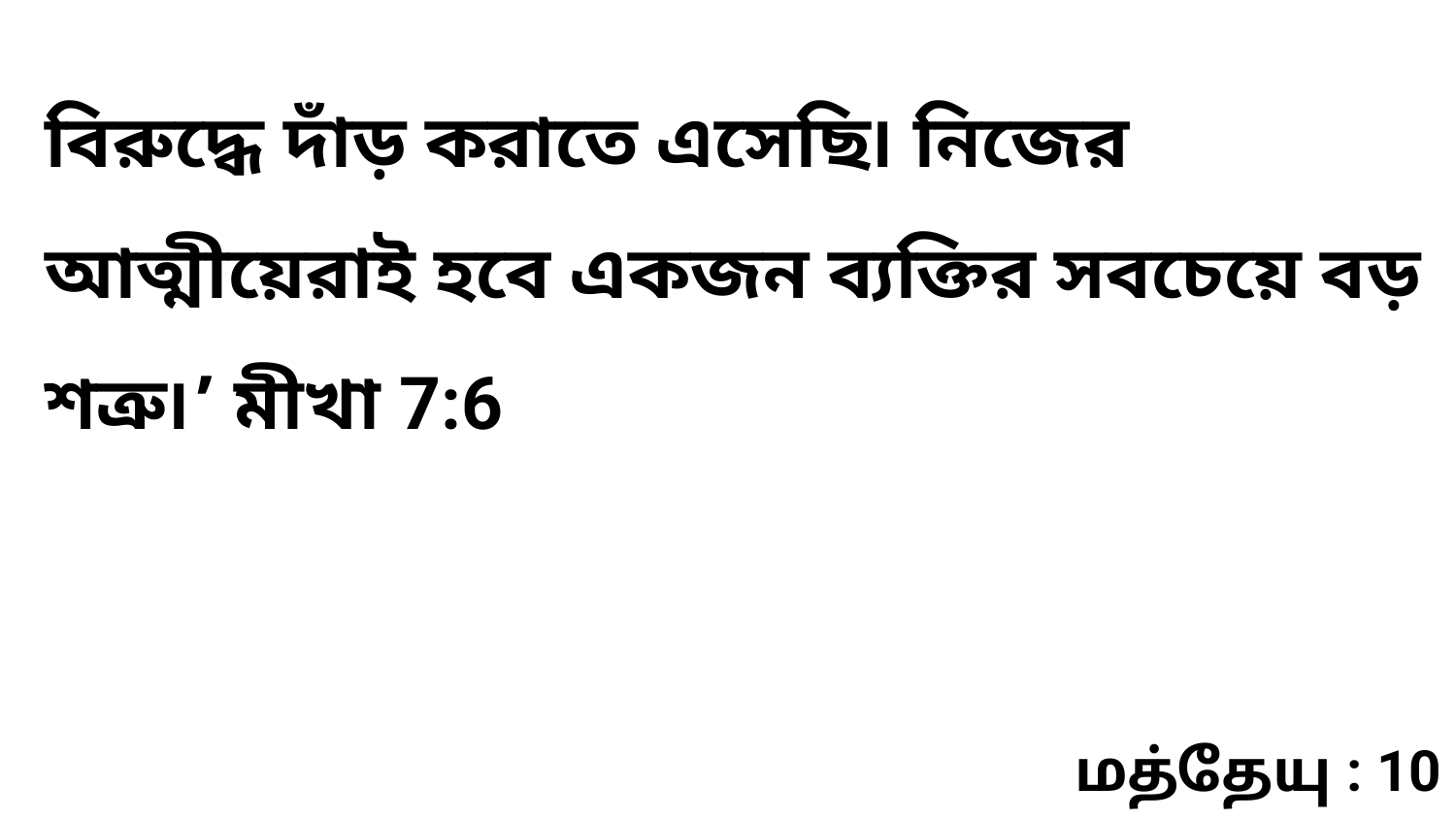

বিরুদ্ধে দাঁড় করাতে এসেছি৷ নিজের আত্মীয়েরাই হবে একজন ব্যক্তির সবচেয়ে বড় শত্রু৷’ মীখা 7:6
மத்தேயு : 10